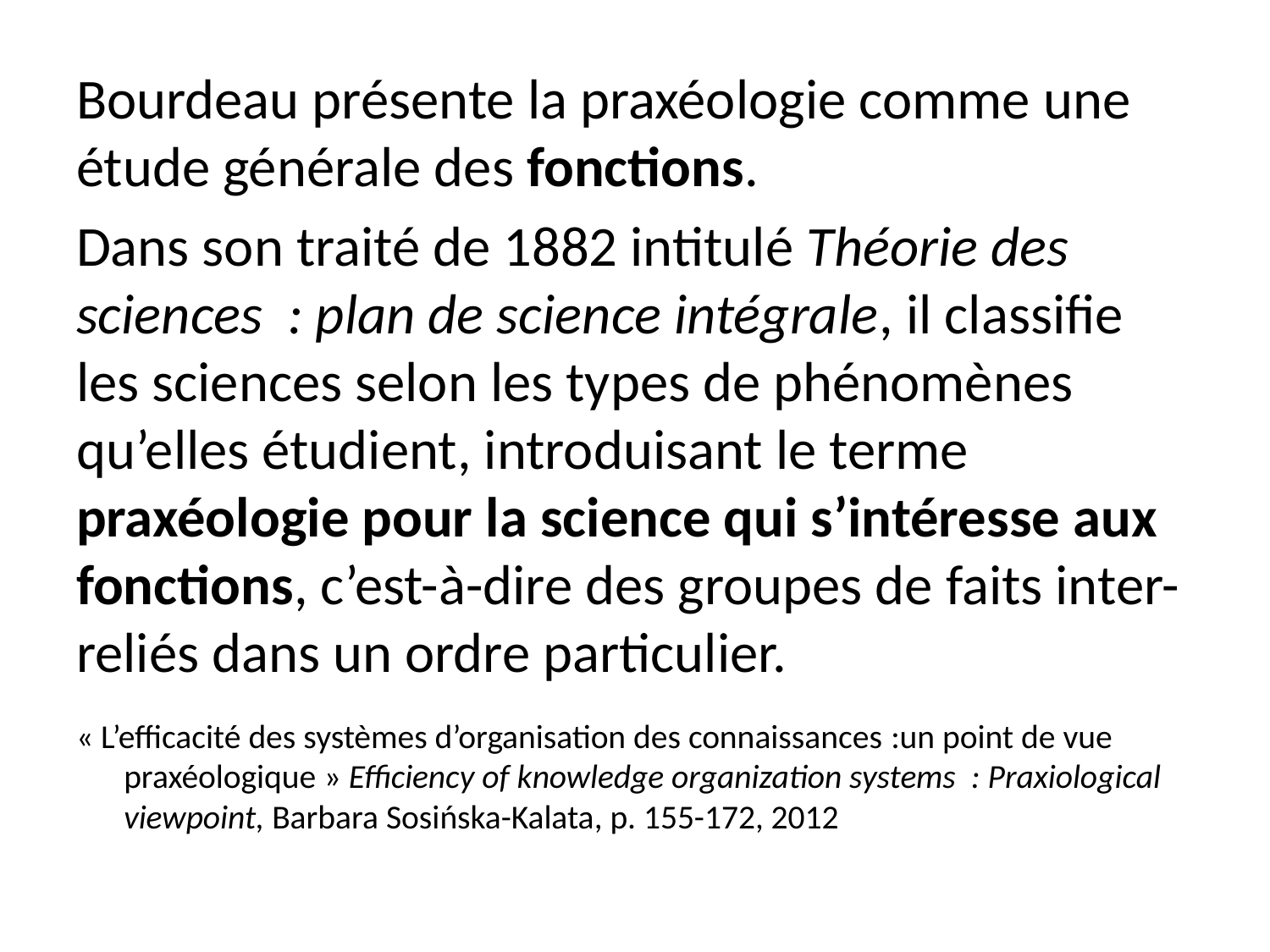

Bourdeau présente la praxéologie comme une étude générale des fonctions.
Dans son traité de 1882 intitulé Théorie des sciences  : plan de science intégrale, il classifie les sciences selon les types de phénomènes qu’elles étudient, introduisant le terme praxéologie pour la science qui s’intéresse aux fonctions, c’est-à-dire des groupes de faits inter-reliés dans un ordre particulier.

« L’efficacité des systèmes d’organisation des connaissances :un point de vue praxéologique » Efficiency of knowledge organization systems  : Praxiological viewpoint, Barbara Sosińska-Kalata, p. 155-172, 2012